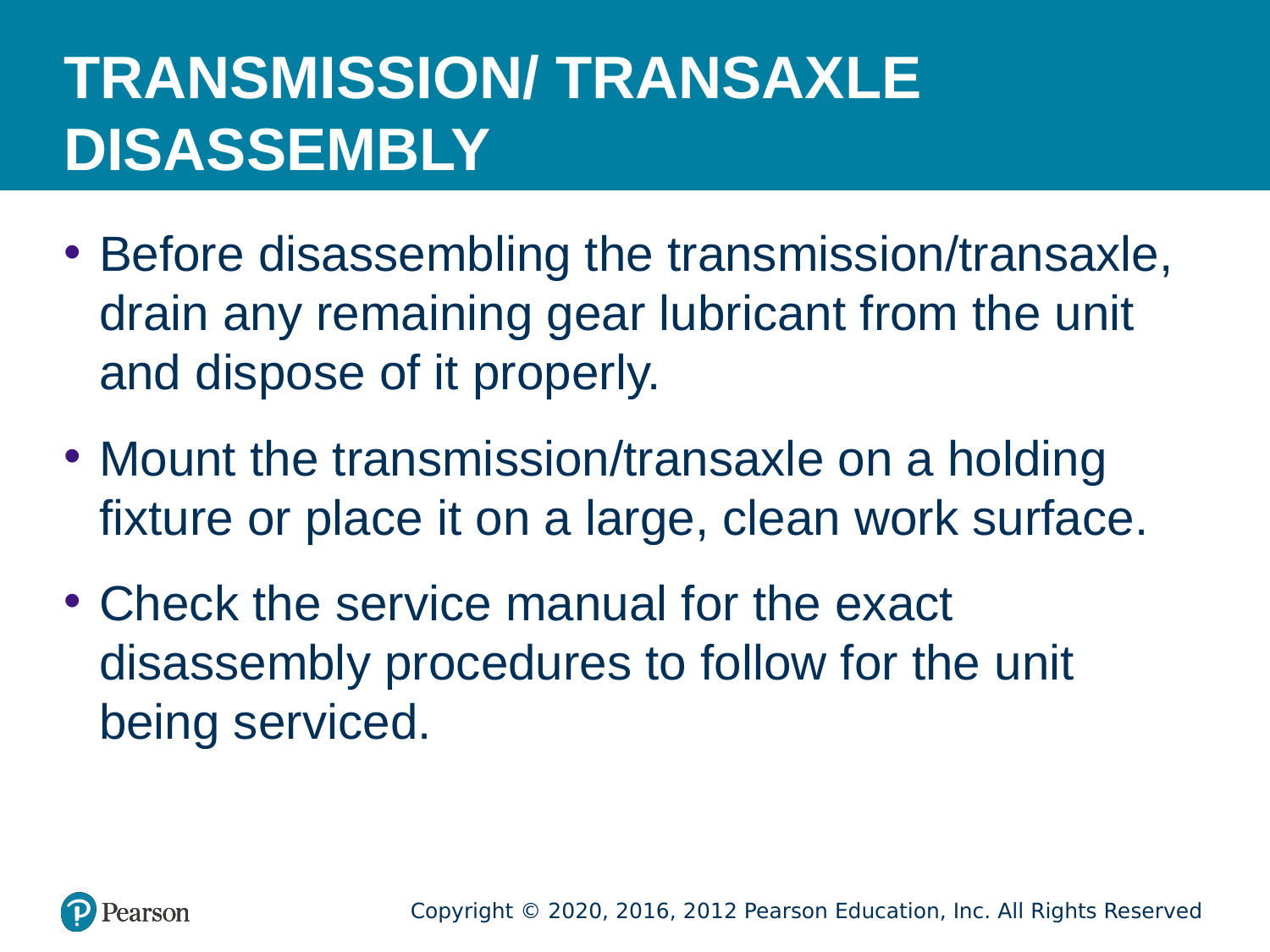

# TRANSMISSION/ TRANSAXLE DISASSEMBLY
Before disassembling the transmission/transaxle, drain any remaining gear lubricant from the unit and dispose of it properly.
Mount the transmission/transaxle on a holding fixture or place it on a large, clean work surface.
Check the service manual for the exact disassembly procedures to follow for the unit being serviced.